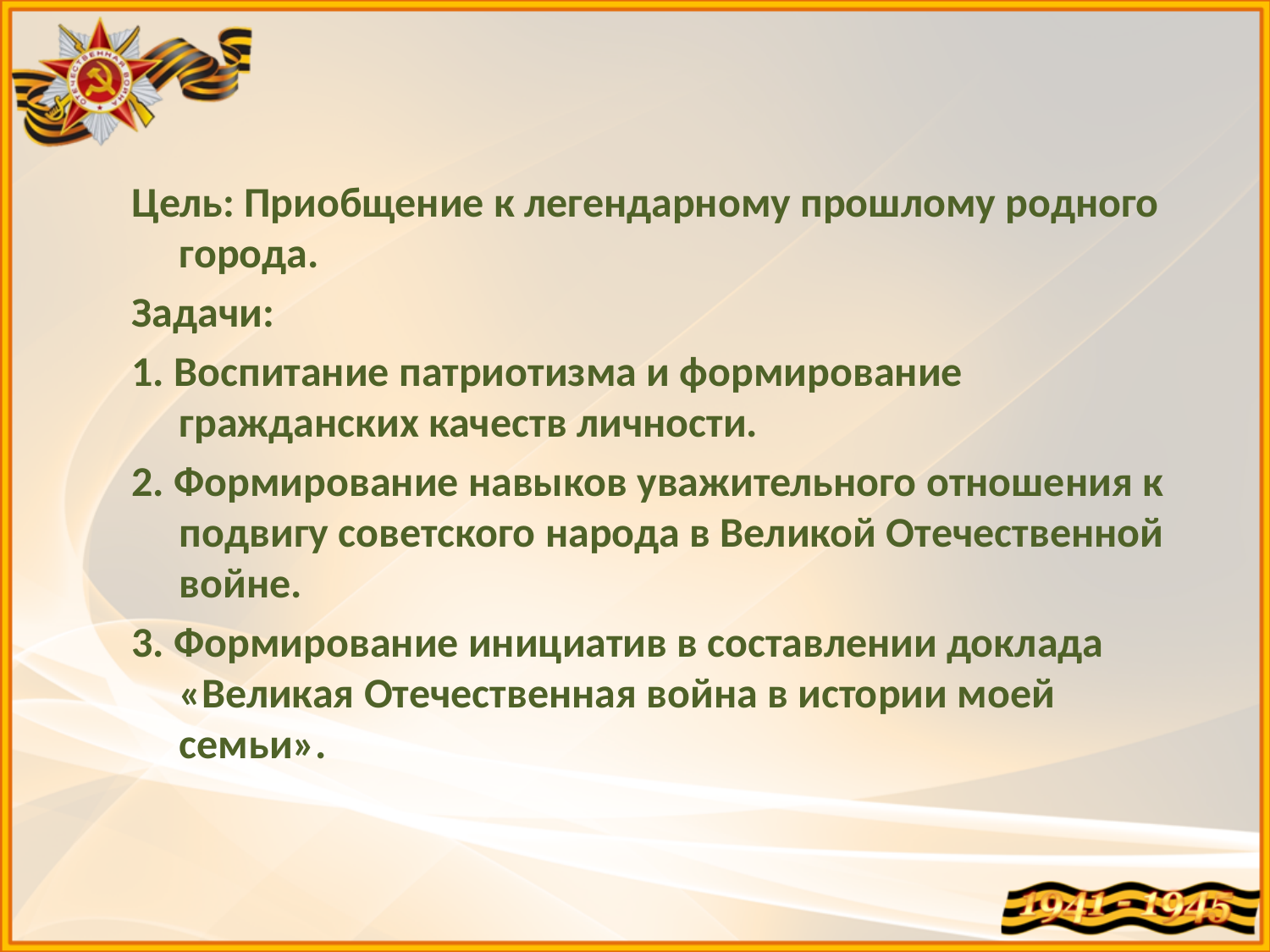

Цель: Приобщение к легендарному прошлому родного города.
Задачи:
1. Воспитание патриотизма и формирование гражданских качеств личности.
2. Формирование навыков уважительного отношения к подвигу советского народа в Великой Отечественной войне.
3. Формирование инициатив в составлении доклада «Великая Отечественная война в истории моей семьи».